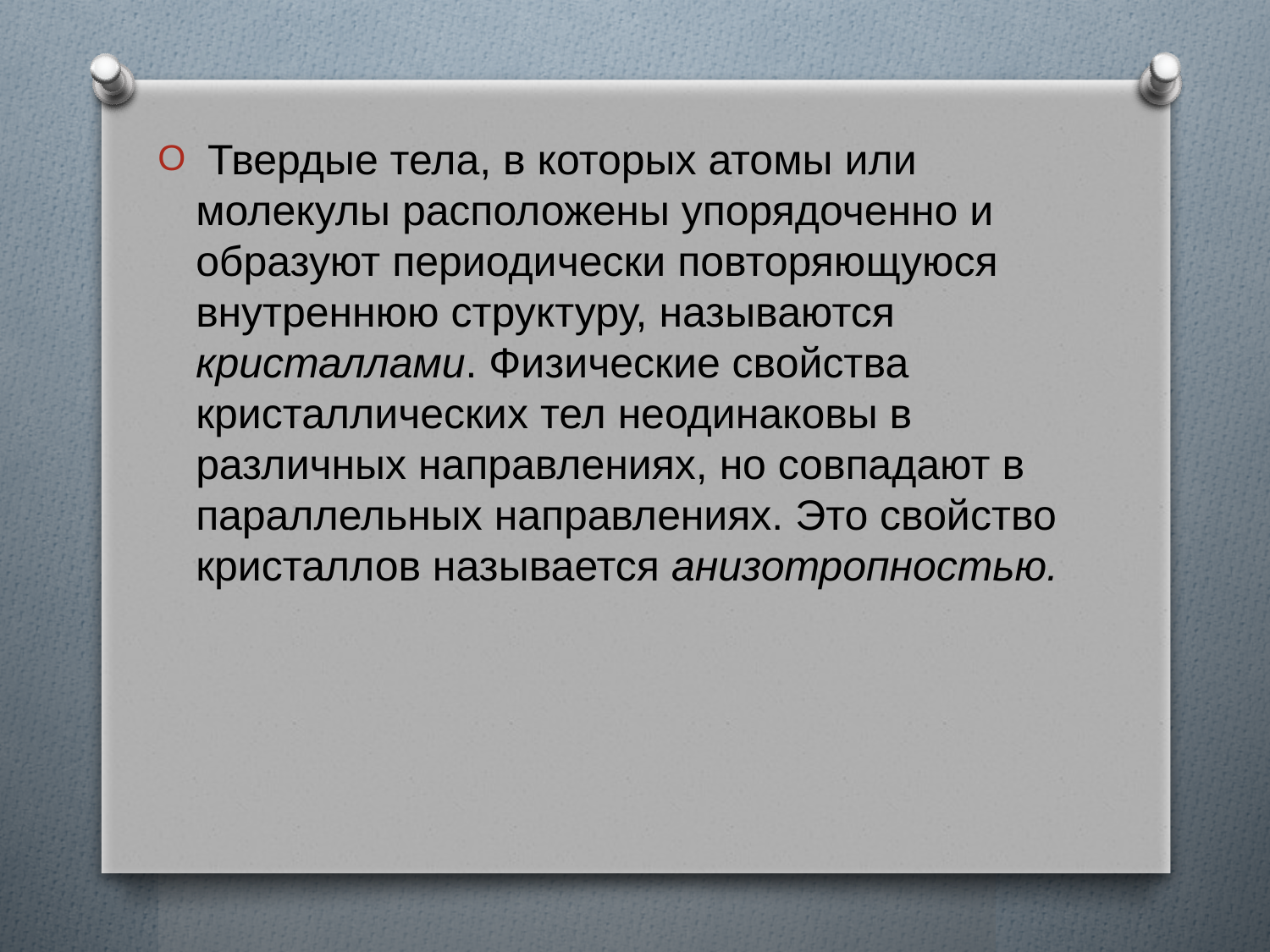

Твердые тела, в которых атомы или молекулы расположены упорядоченно и образуют периодически повторяющуюся внутреннюю структуру, называются кристаллами. Физические свойства кристаллических тел неодинаковы в различных направлениях, но совпадают в параллельных направлениях. Это свойство кристаллов называется анизотропностью.